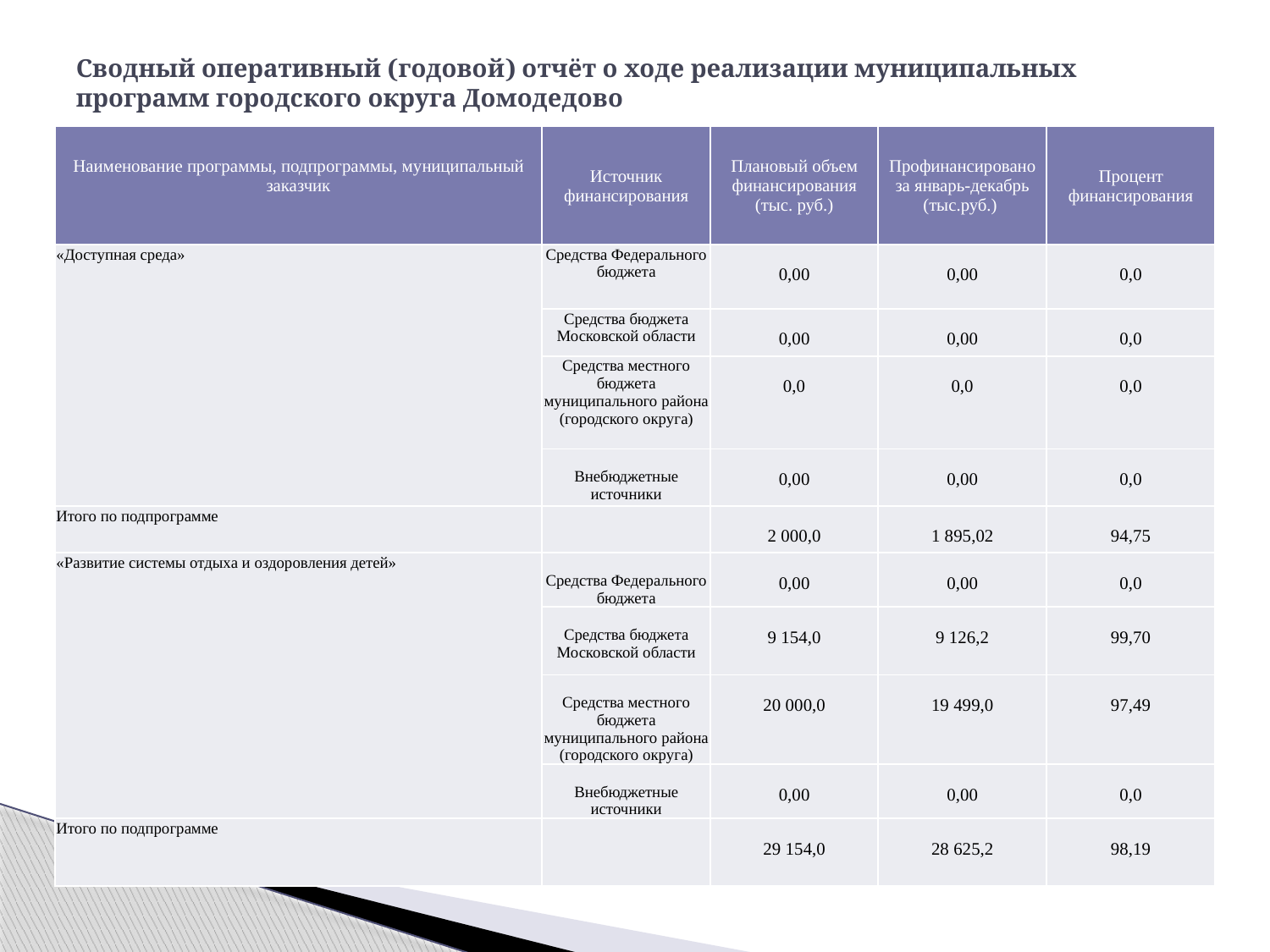

# Сводный оперативный (годовой) отчёт о ходе реализации муниципальных программ городского округа Домодедово
| Наименование программы, подпрограммы, муниципальный заказчик | Источник финансирования | Плановый объем финансирования (тыс. руб.) | Профинансировано за январь-декабрь (тыс.руб.) | Процент финансирования |
| --- | --- | --- | --- | --- |
| «Доступная среда» | Средства Федерального бюджета | 0,00 | 0,00 | 0,0 |
|  | Средства бюджета Московской области | 0,00 | 0,00 | 0,0 |
|  | Средства местного бюджета муниципального района (городского округа) | 0,0 | 0,0 | 0,0 |
|  | Внебюджетные источники | 0,00 | 0,00 | 0,0 |
| Итого по подпрограмме |  | 2 000,0 | 1 895,02 | 94,75 |
| «Развитие системы отдыха и оздоровления детей» | Средства Федерального бюджета | 0,00 | 0,00 | 0,0 |
|  | Средства бюджета Московской области | 9 154,0 | 9 126,2 | 99,70 |
|  | Средства местного бюджета муниципального района (городского округа) | 20 000,0 | 19 499,0 | 97,49 |
|  | Внебюджетные источники | 0,00 | 0,00 | 0,0 |
| Итого по подпрограмме |  | 29 154,0 | 28 625,2 | 98,19 |